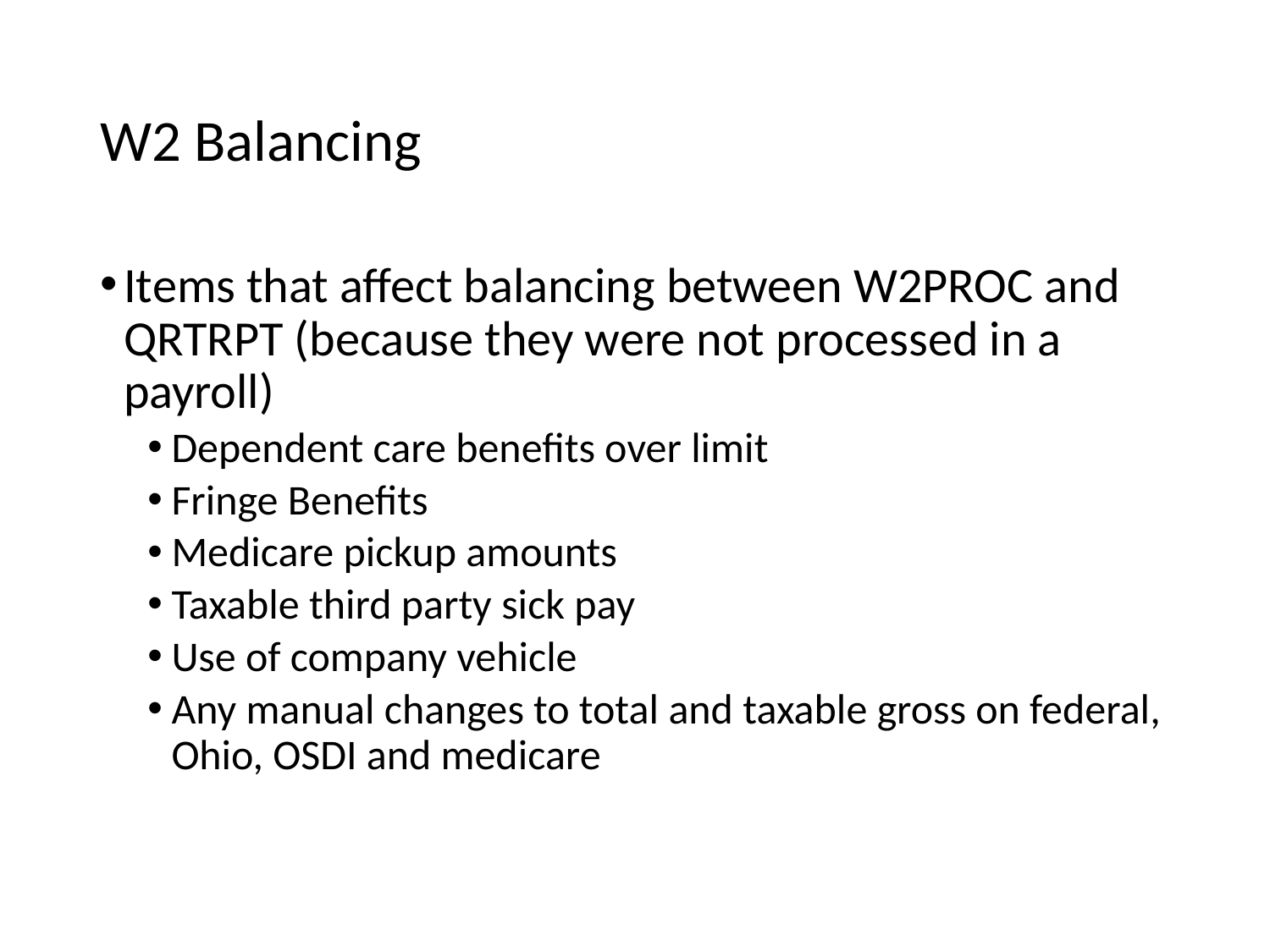

# W2 Balancing
Items that affect balancing between W2PROC and QRTRPT (because they were not processed in a payroll)
Dependent care benefits over limit
Fringe Benefits
Medicare pickup amounts
Taxable third party sick pay
Use of company vehicle
Any manual changes to total and taxable gross on federal, Ohio, OSDI and medicare